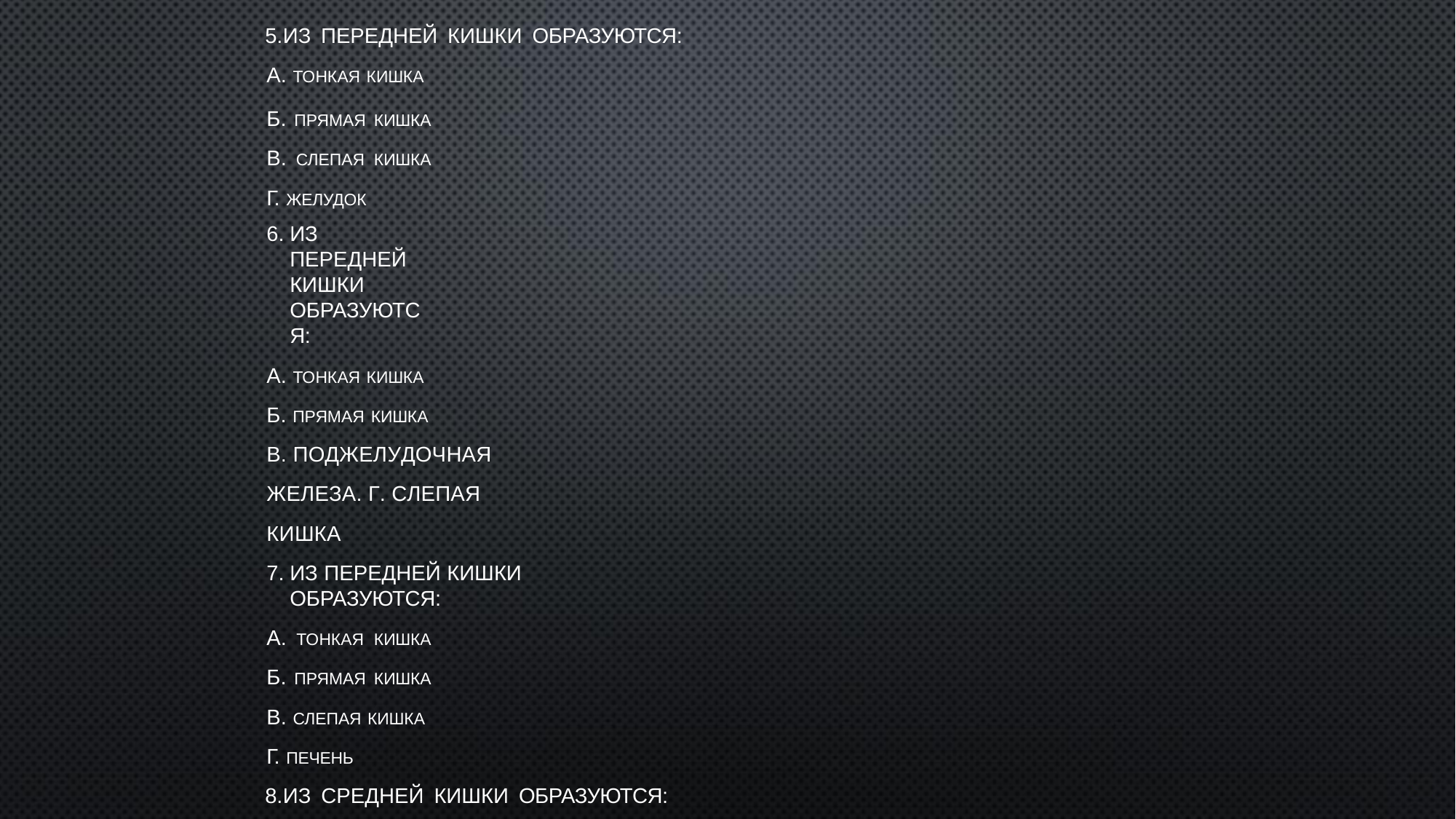

ИЗ ПЕРЕДНЕЙ КИШКИ ОБРАЗУЮТСЯ: А. ТОНКАЯ КИШКА
Б. ПРЯМАЯ КИШКА В. СЛЕПАЯ КИШКА Г. ЖЕЛУДОК
ИЗ ПЕРЕДНЕЙ КИШКИ ОБРАЗУЮТСЯ:
А. ТОНКАЯ КИШКА
Б. ПРЯМАЯ КИШКА
В. поджелудочная железа. Г. слепая кишка
ИЗ ПЕРЕДНЕЙ КИШКИ ОБРАЗУЮТСЯ:
А. ТОНКАЯ КИШКА Б. ПРЯМАЯ КИШКА В. СЛЕПАЯ КИШКА
Г. ПЕЧЕНЬ
ИЗ СРЕДНЕЙ КИШКИ ОБРАЗУЮТСЯ: А. РОТОВАЯ ПОЛОСТЬ
Б. ПРЯМАЯ КИШКА
В. СЛЕПАЯ КИШКА
Г. ПЕЧЕНЬ